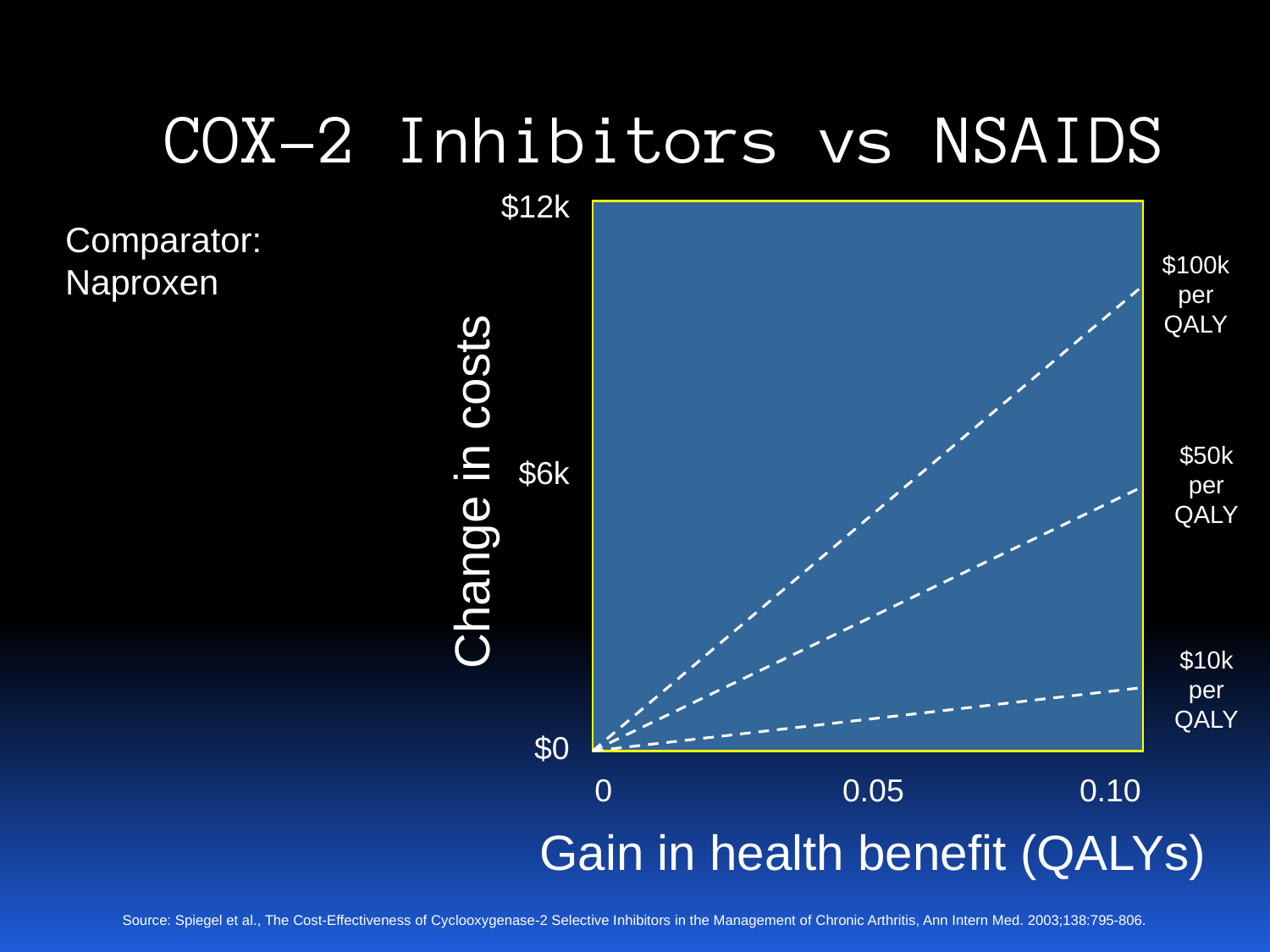

# COX-2 Inhibitors vs NSAIDS
$12k

Comparator: Naproxen
$100k per QALY

$50k per QALY
$6k
Change in costs

$10k per QALY

$0

0
0.05
0.10
Gain in health benefit (QALYs)
Source: Spiegel et al., The Cost-Effectiveness of Cyclooxygenase-2 Selective Inhibitors in the Management of Chronic Arthritis, Ann Intern Med. 2003;138:795-806.